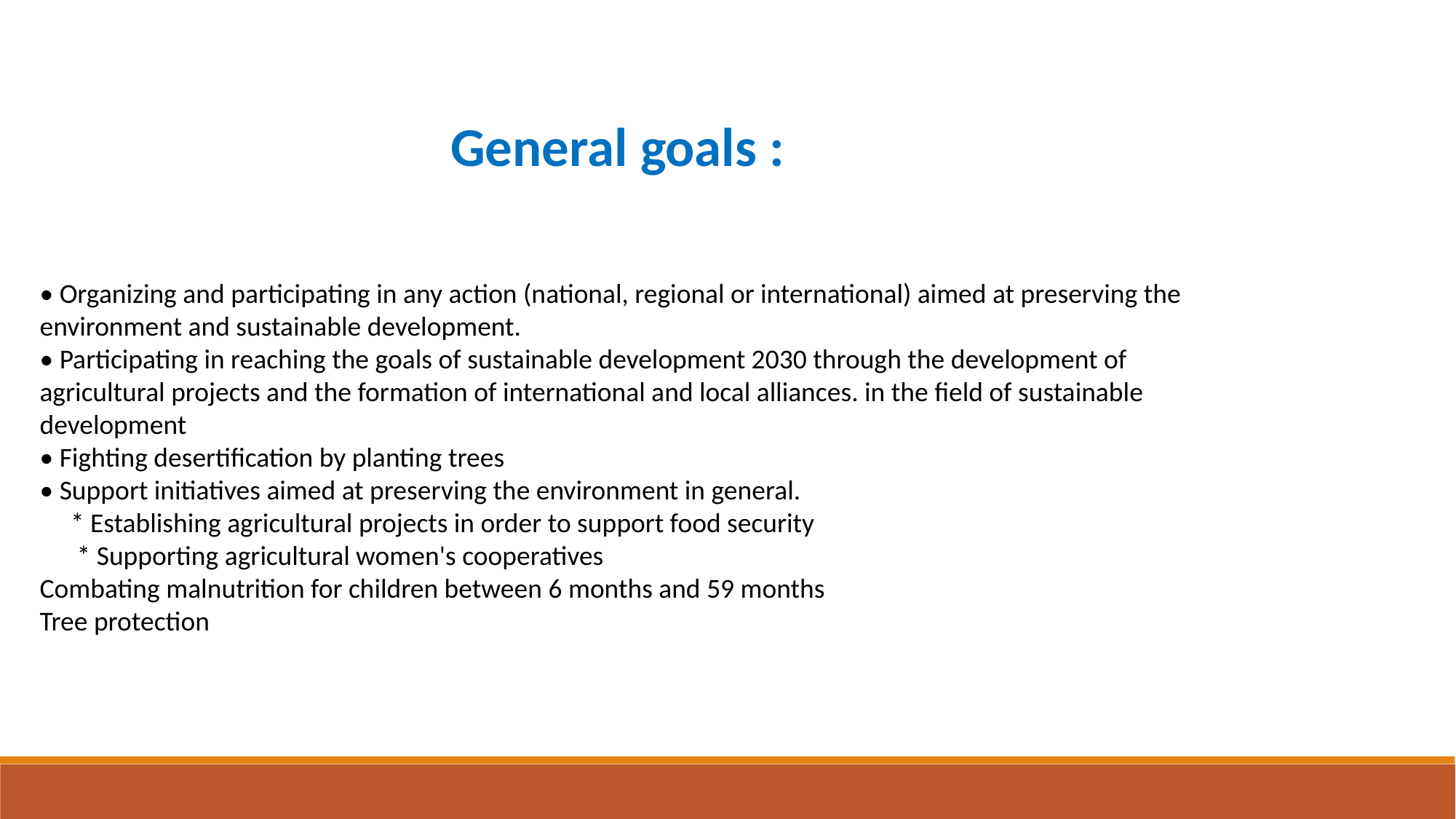

General goals :

• Organizing and participating in any action (national, regional or international) aimed at preserving the environment and sustainable development.
• Participating in reaching the goals of sustainable development 2030 through the development of agricultural projects and the formation of international and local alliances. in the field of sustainable development
• Fighting desertification by planting trees
• Support initiatives aimed at preserving the environment in general.
     * Establishing agricultural projects in order to support food security
      * Supporting agricultural women's cooperatives
Combating malnutrition for children between 6 months and 59 months
Tree protection